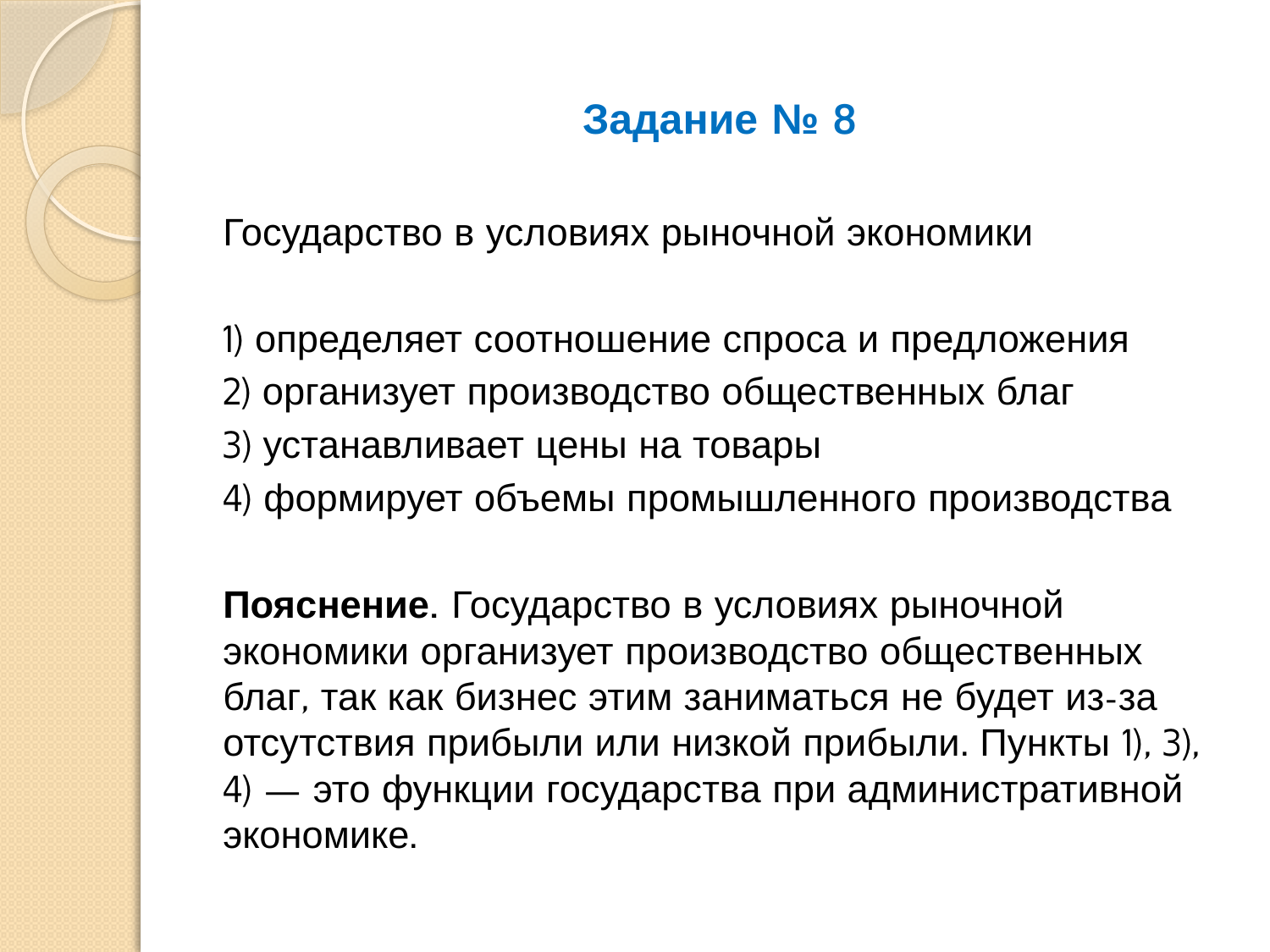

# Задание № 8
Государство в условиях рыночной экономики

1) определяет соотношение спроса и предложения
2) организует производство общественных благ
3) устанавливает цены на товары
4) формирует объемы промышленного производства

Пояснение. Государство в условиях рыночной экономики организует производство общественных благ, так как бизнес этим заниматься не будет из-за отсутствия прибыли или низкой прибыли. Пункты 1), 3), 4) — это функции государства при административной экономике.